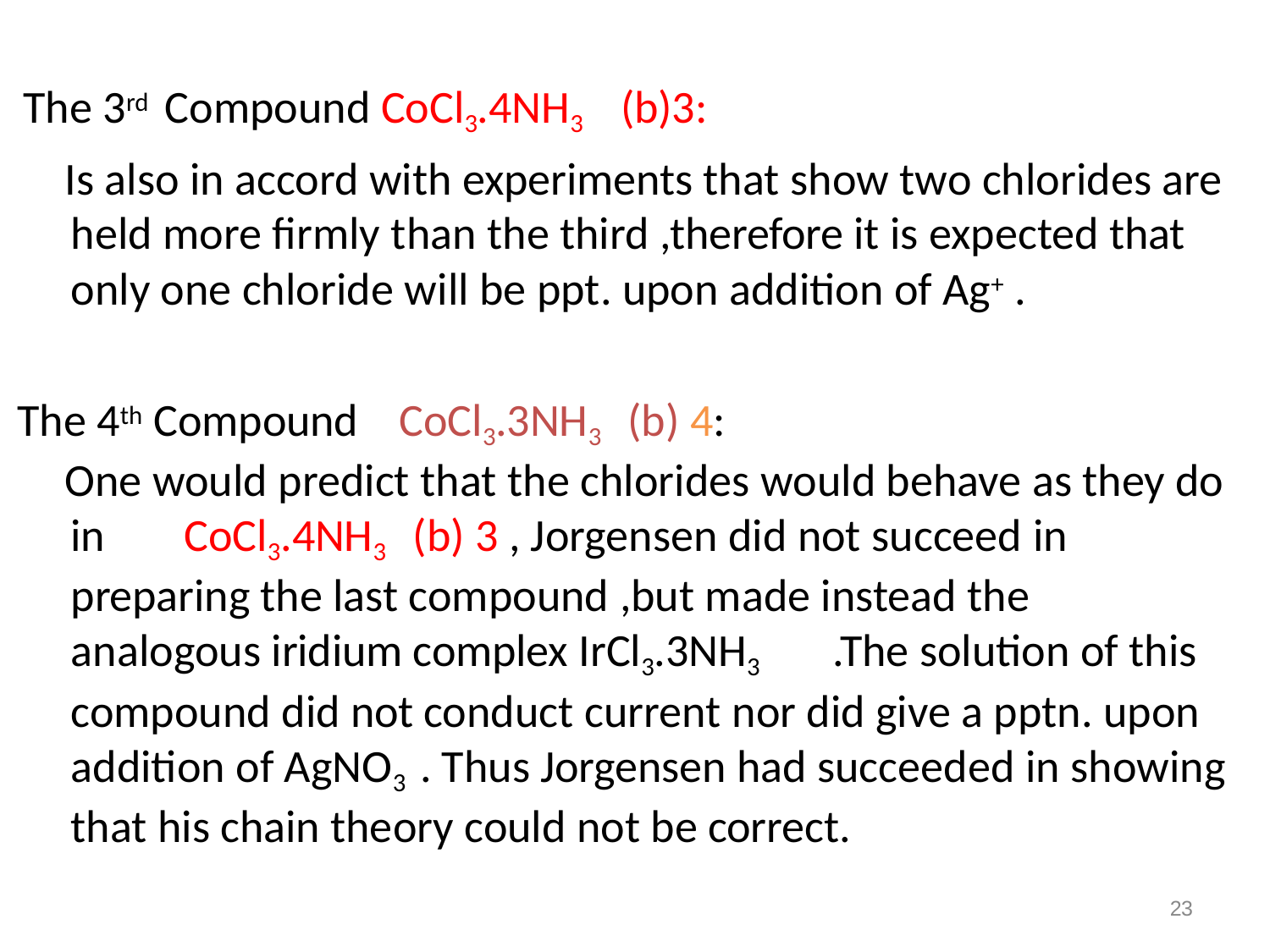

The 3rd Compound CoCl3.4NH3	(b)3:
Is also in accord with experiments that show two chlorides are held more firmly than the third ,therefore it is expected that only one chloride will be ppt. upon addition of Ag+ .

The 4th Compound	CoCl3.3NH3	(b) 4:
One would predict that the chlorides would behave as they do in	CoCl3.4NH3	(b) 3 , Jorgensen did not succeed in preparing the last compound ,but made instead the analogous iridium complex	IrCl3.3NH3	.The solution of this compound did not conduct current nor did give a pptn. upon addition of AgNO3 . Thus Jorgensen had succeeded in showing that his chain theory could not be correct.
23